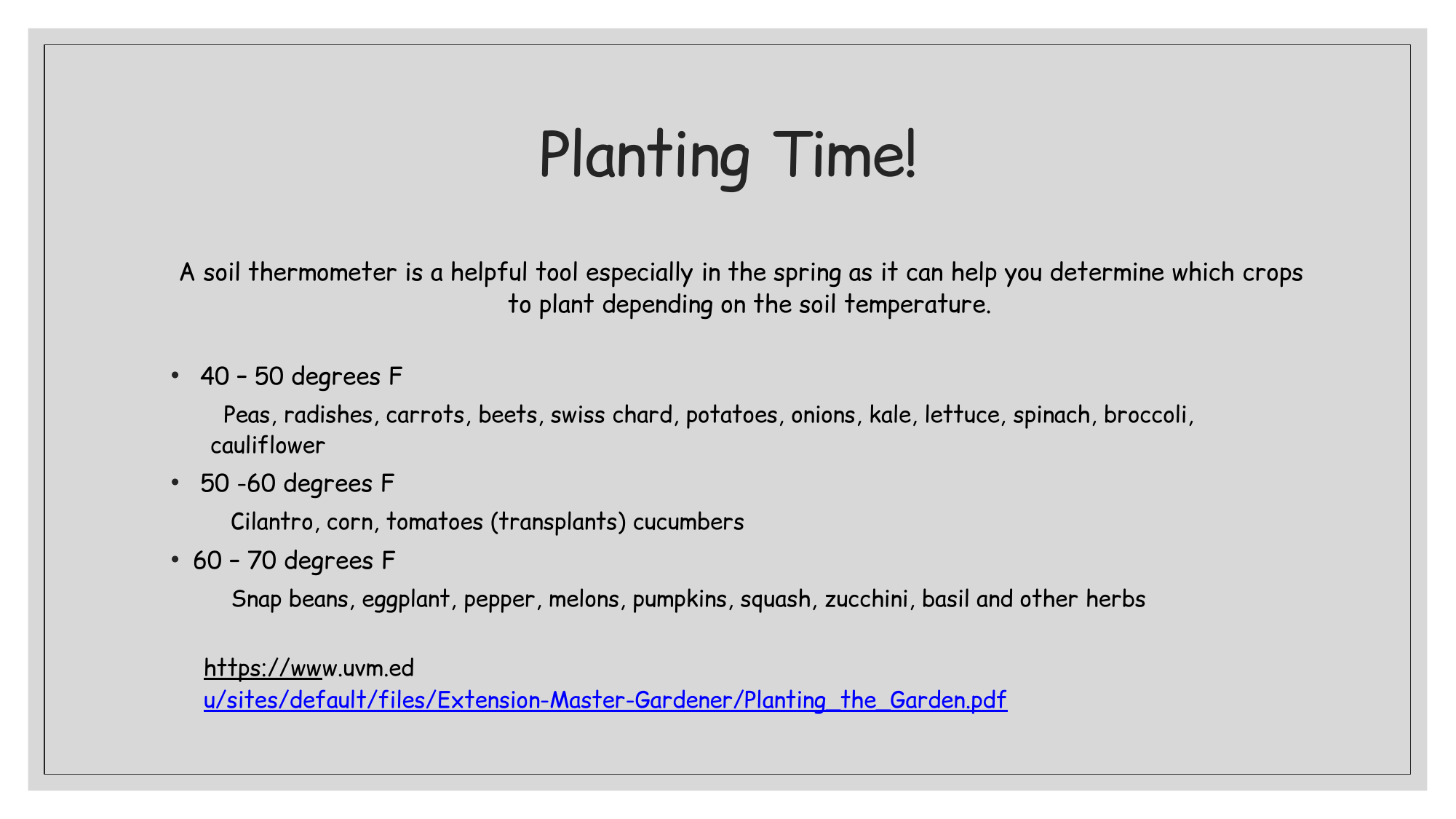

# Planting Time!
A soil thermometer is a helpful tool especially in the spring as it can help you determine which crops  to plant depending on the soil temperature.

40 – 50 degrees F
Peas, radishes, carrots, beets, swiss chard, potatoes, onions, kale, lettuce, spinach, broccoli,  cauliflower
50 -60 degrees F
Cilantro, corn, tomatoes (transplants) cucumbers
60 – 70 degrees F
Snap beans, eggplant, pepper, melons, pumpkins, squash, zucchini, basil and other herbs

https://www.uvm.edu/sites/default/files/Extension-Master-Gardener/Planting_the_Garden.pdf